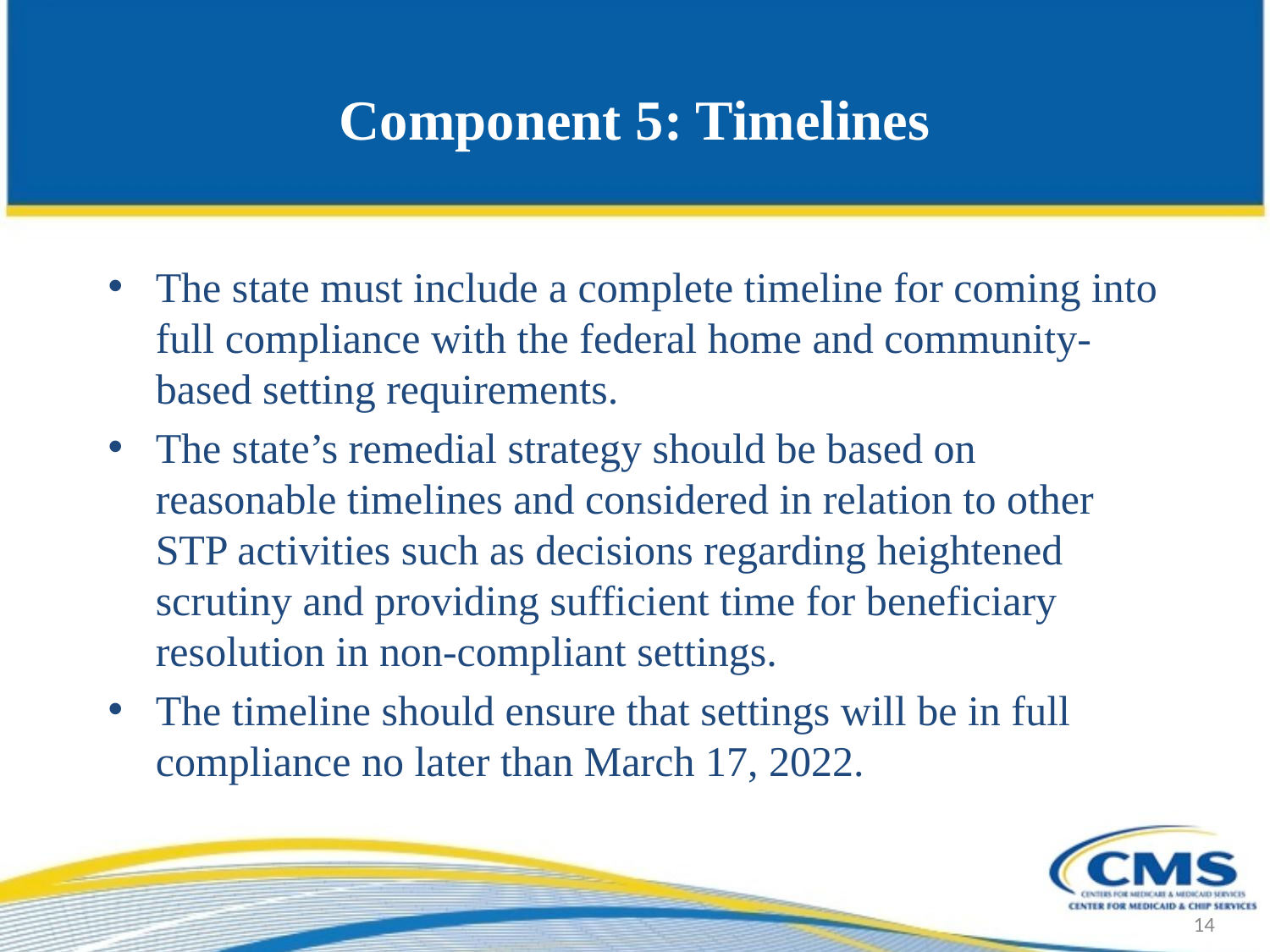

# Component 5: Timelines
The state must include a complete timeline for coming into full compliance with the federal home and community-based setting requirements.
The state’s remedial strategy should be based on reasonable timelines and considered in relation to other STP activities such as decisions regarding heightened scrutiny and providing sufficient time for beneficiary resolution in non-compliant settings.
The timeline should ensure that settings will be in full compliance no later than March 17, 2022.

14